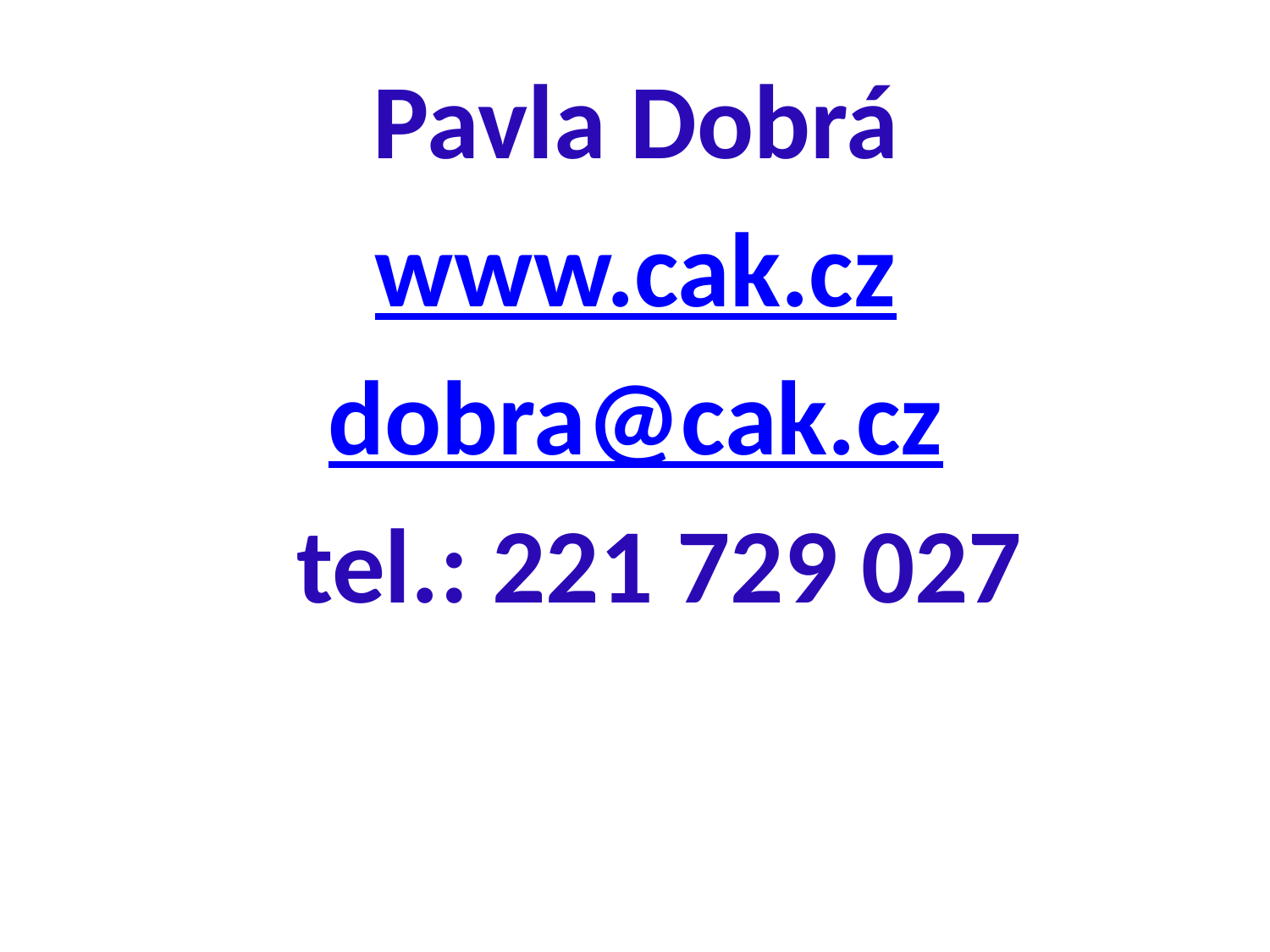

Pavla Dobrá
www.cak.cz
dobra@cak.cz
  tel.: 221 729 027